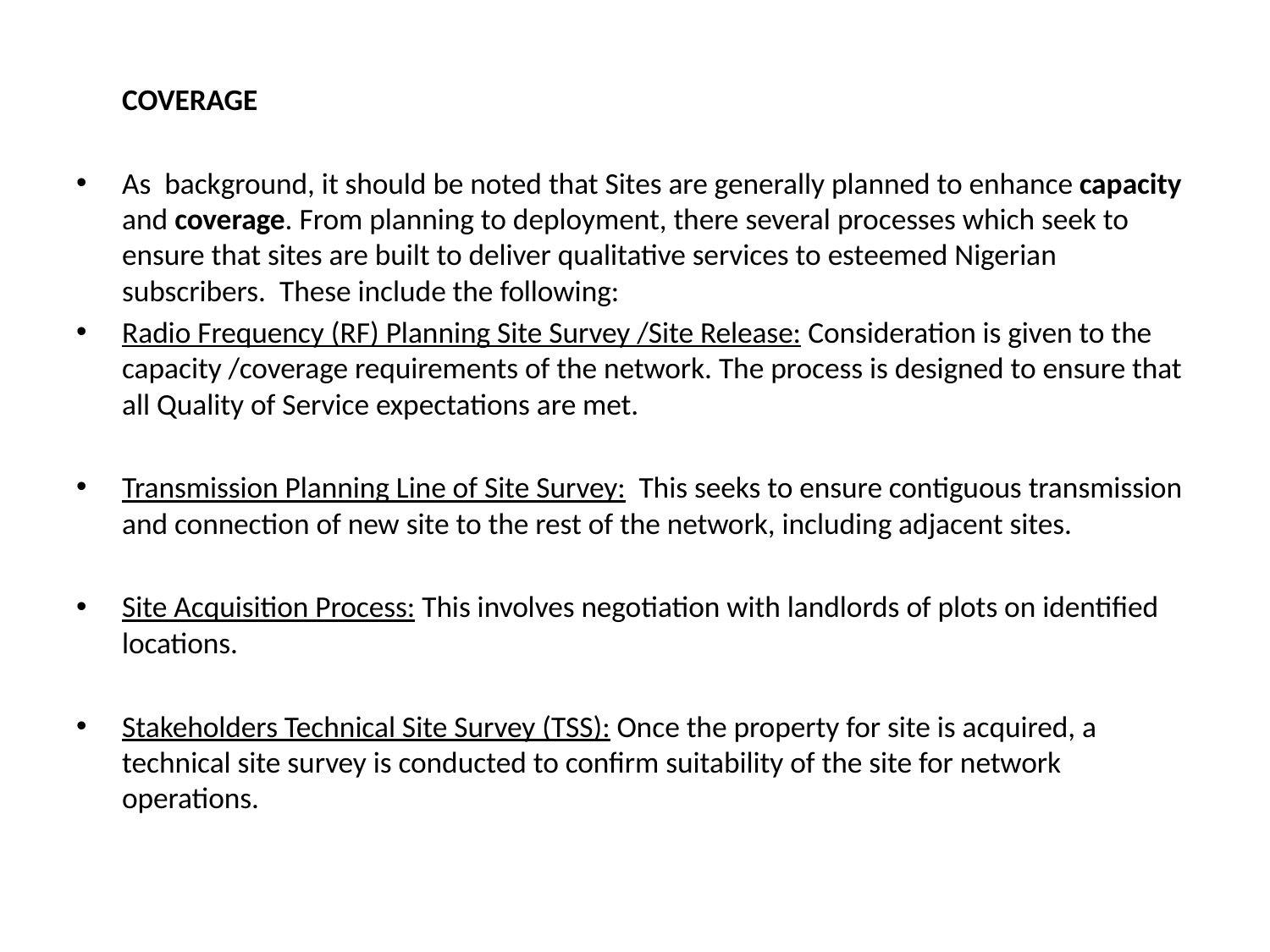

COVERAGE

As  background, it should be noted that Sites are generally planned to enhance capacity and coverage. From planning to deployment, there several processes which seek to ensure that sites are built to deliver qualitative services to esteemed Nigerian subscribers.  These include the following:
Radio Frequency (RF) Planning Site Survey /Site Release: Consideration is given to the capacity /coverage requirements of the network. The process is designed to ensure that all Quality of Service expectations are met.

Transmission Planning Line of Site Survey:  This seeks to ensure contiguous transmission and connection of new site to the rest of the network, including adjacent sites.

Site Acquisition Process: This involves negotiation with landlords of plots on identified locations.

Stakeholders Technical Site Survey (TSS): Once the property for site is acquired, a technical site survey is conducted to confirm suitability of the site for network operations.